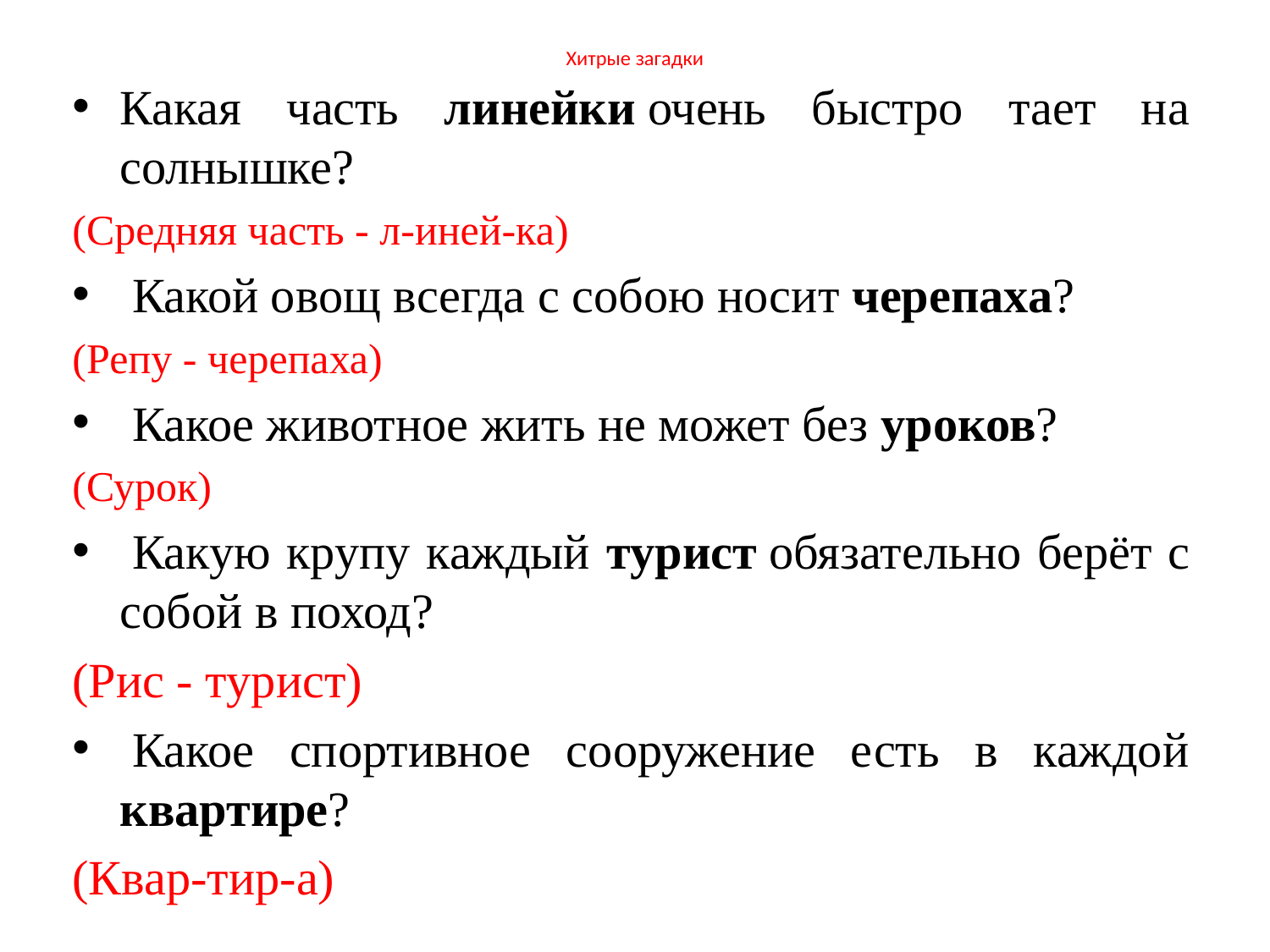

# Хитрые загадки
Какая часть линейки очень быстро тает на солнышке?
(Средняя часть - л-иней-ка)
 Какой овощ всегда с собою носит черепаха?
(Репу - черепаха)
 Какое животное жить не может без уроков?
(Сурок)
 Какую крупу каждый турист обязательно берёт с собой в поход?
(Рис - турист)
 Какое спортивное сооружение есть в каждой квартире?
(Квар-тир-а)